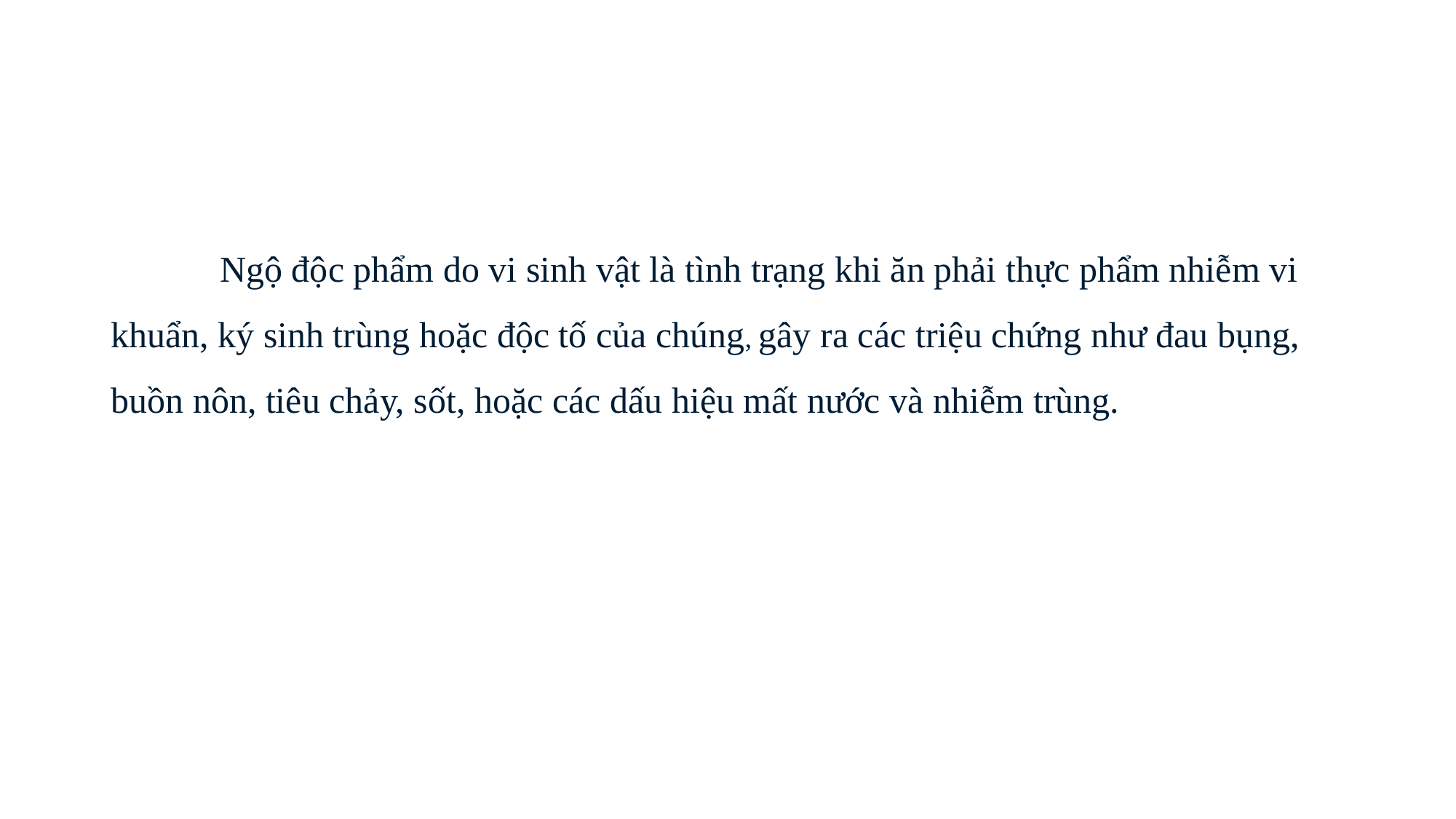

#
	Ngộ độc phẩm do vi sinh vật là tình trạng khi ăn phải thực phẩm nhiễm vi khuẩn, ký sinh trùng hoặc độc tố của chúng, gây ra các triệu chứng như đau bụng, buồn nôn, tiêu chảy, sốt, hoặc các dấu hiệu mất nước và nhiễm trùng.